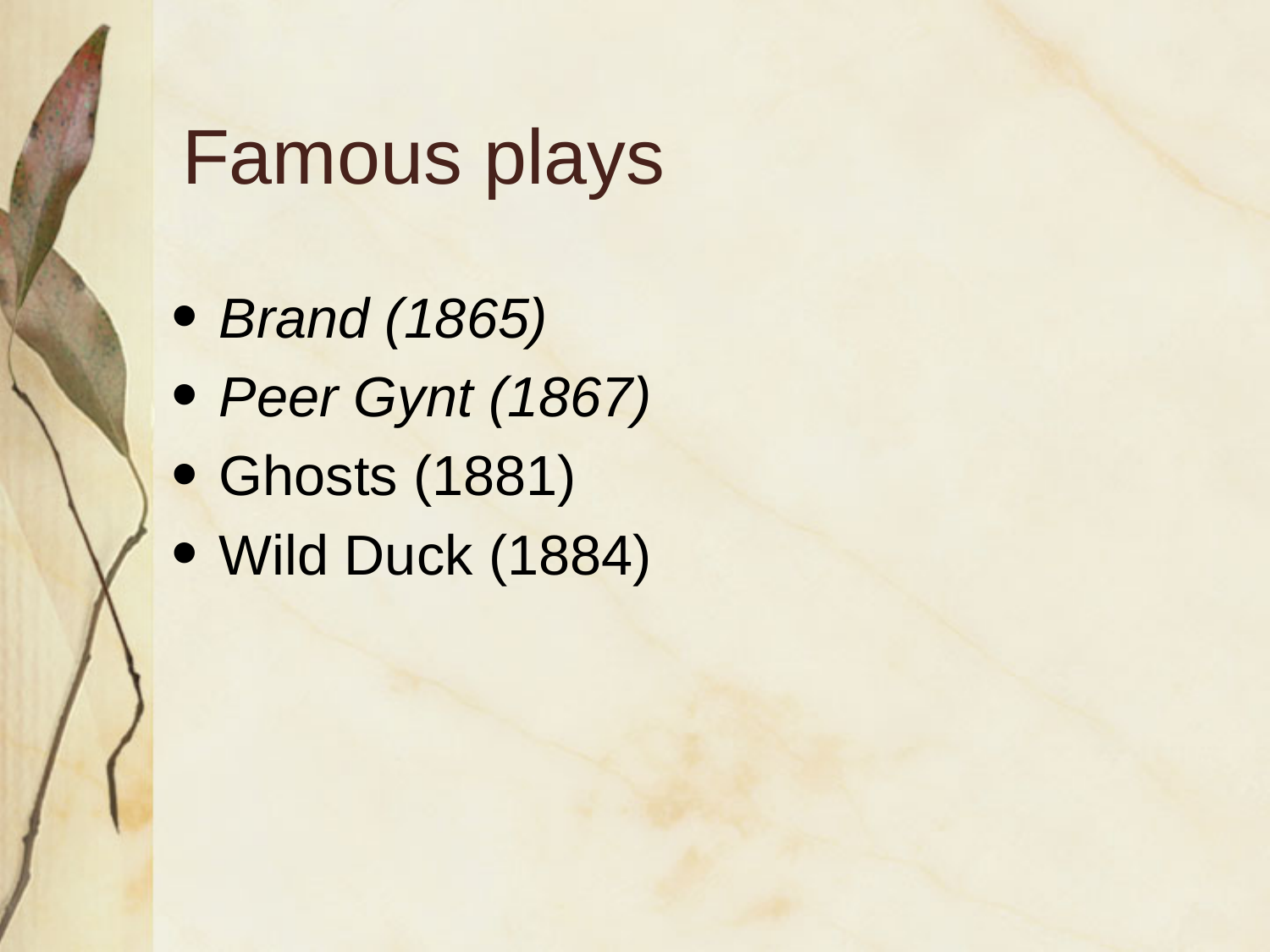

# Famous plays
Brand (1865)
Peer Gynt (1867)
Ghosts (1881)
Wild Duck (1884)